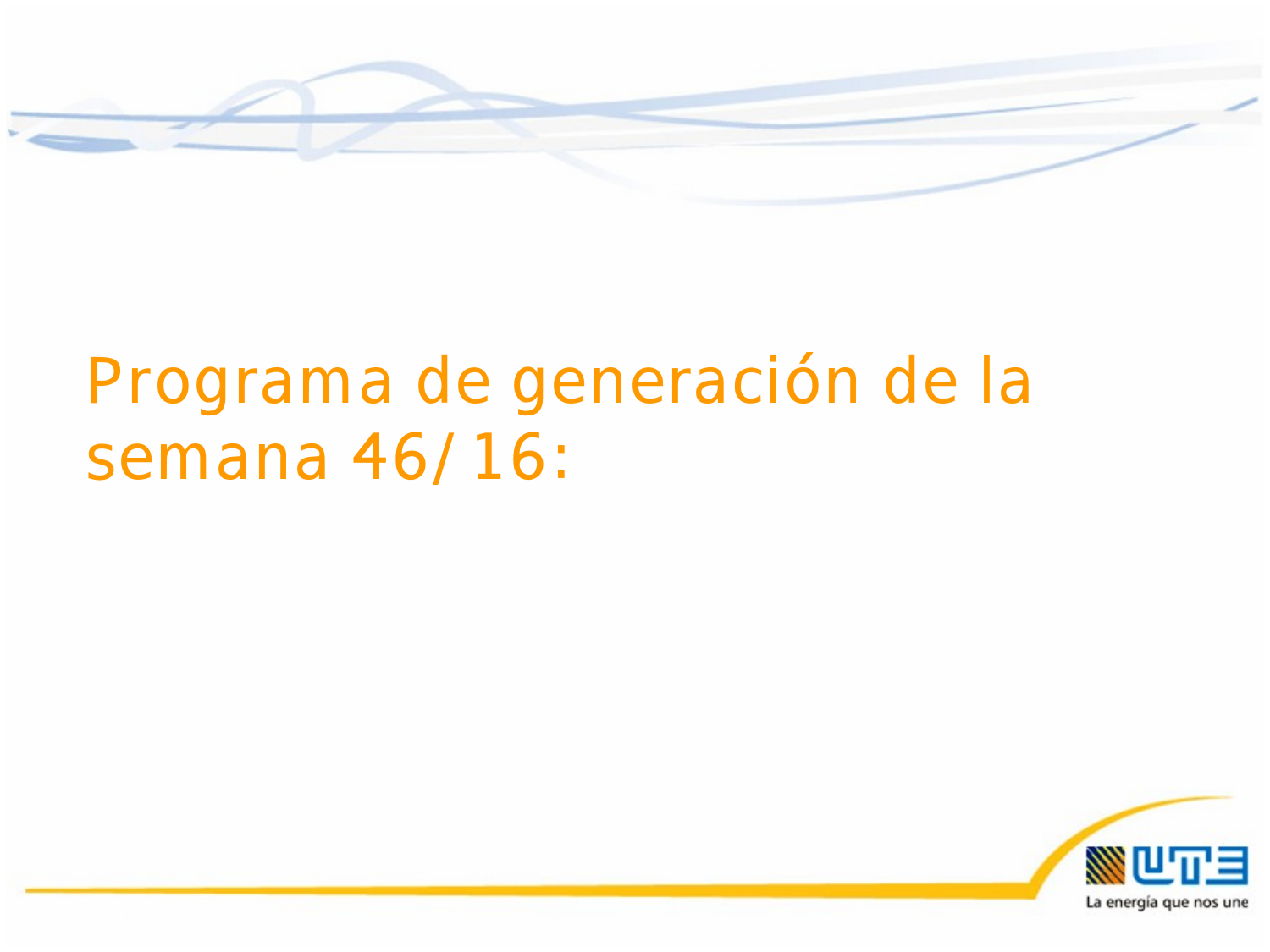

Programa de generación de la semana 46/16:
10/11/2016
27
27